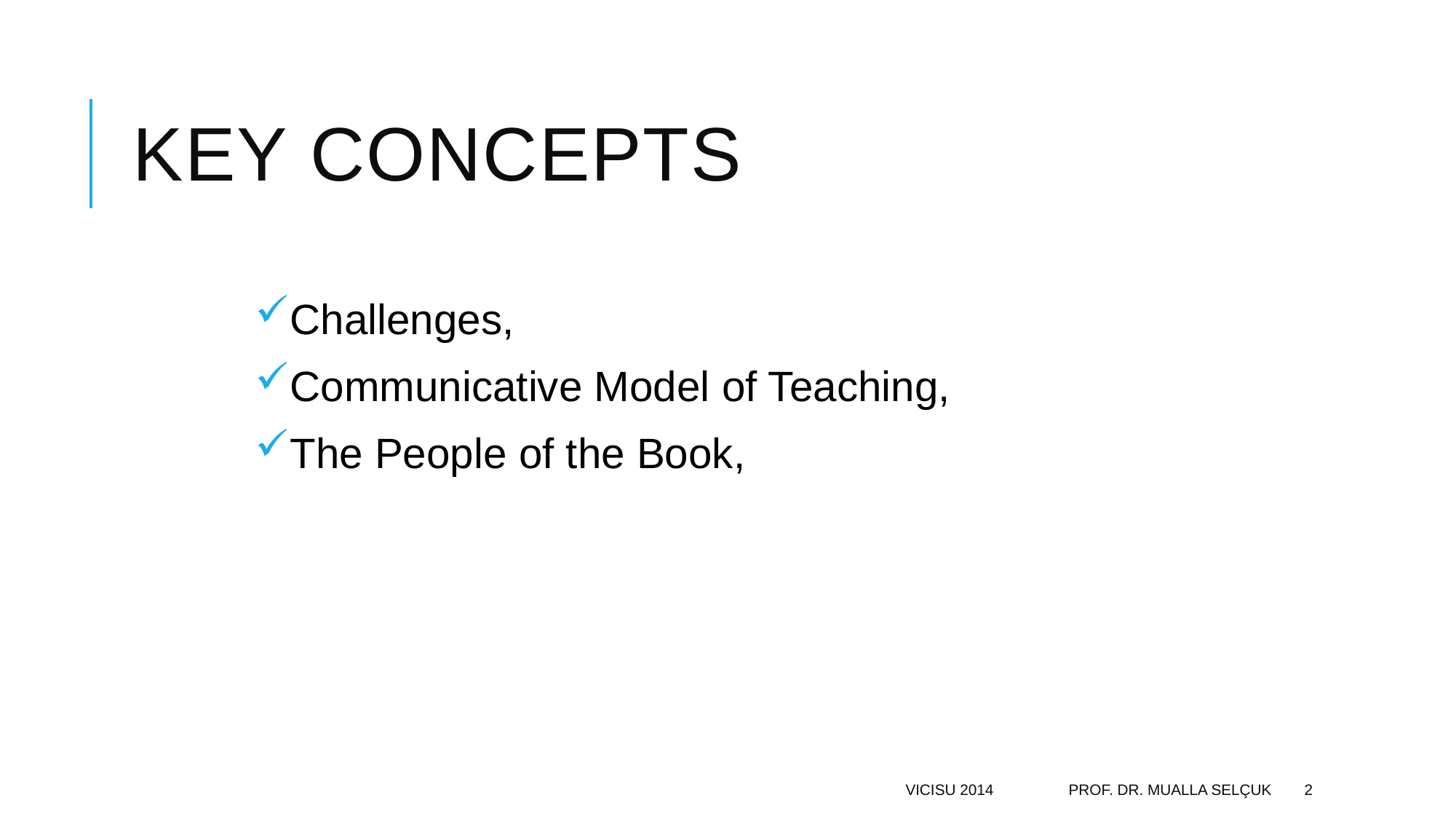

# Key concepts
Challenges,
Communicative Model of Teaching,
The People of the Book,
VICISU 2014                  Prof. Dr. Mualla Selçuk
2